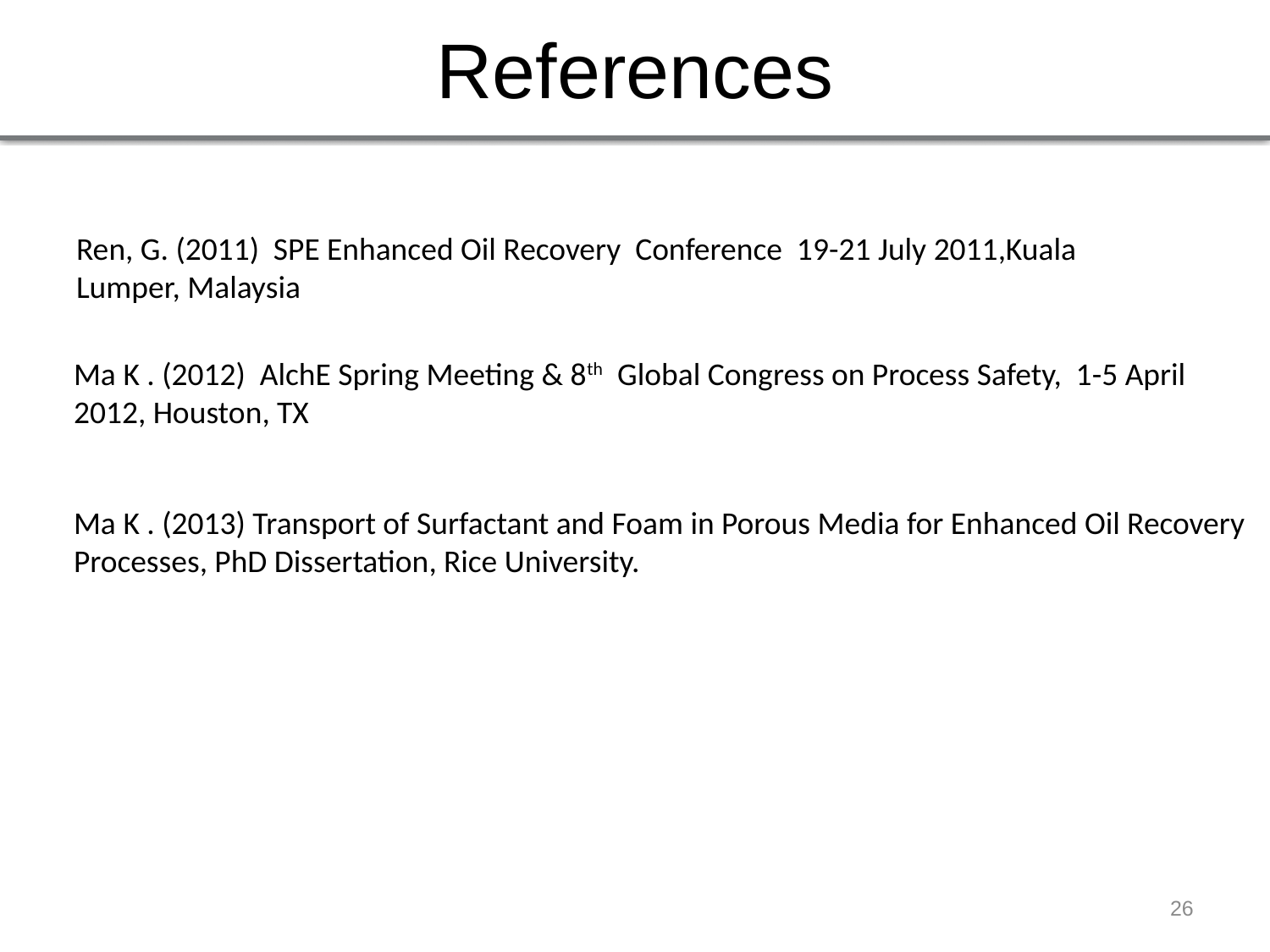

# References
Ren, G. (2011)  SPE Enhanced Oil Recovery  Conference  19-21 July 2011,Kuala  Lumper, Malaysia

Ma K . (2012)  AlchE Spring Meeting & 8th  Global Congress on Process Safety,  1-5 April 2012, Houston, TX
Ma K . (2013) Transport of Surfactant and Foam in Porous Media for Enhanced Oil Recovery Processes, PhD Dissertation, Rice University.
26